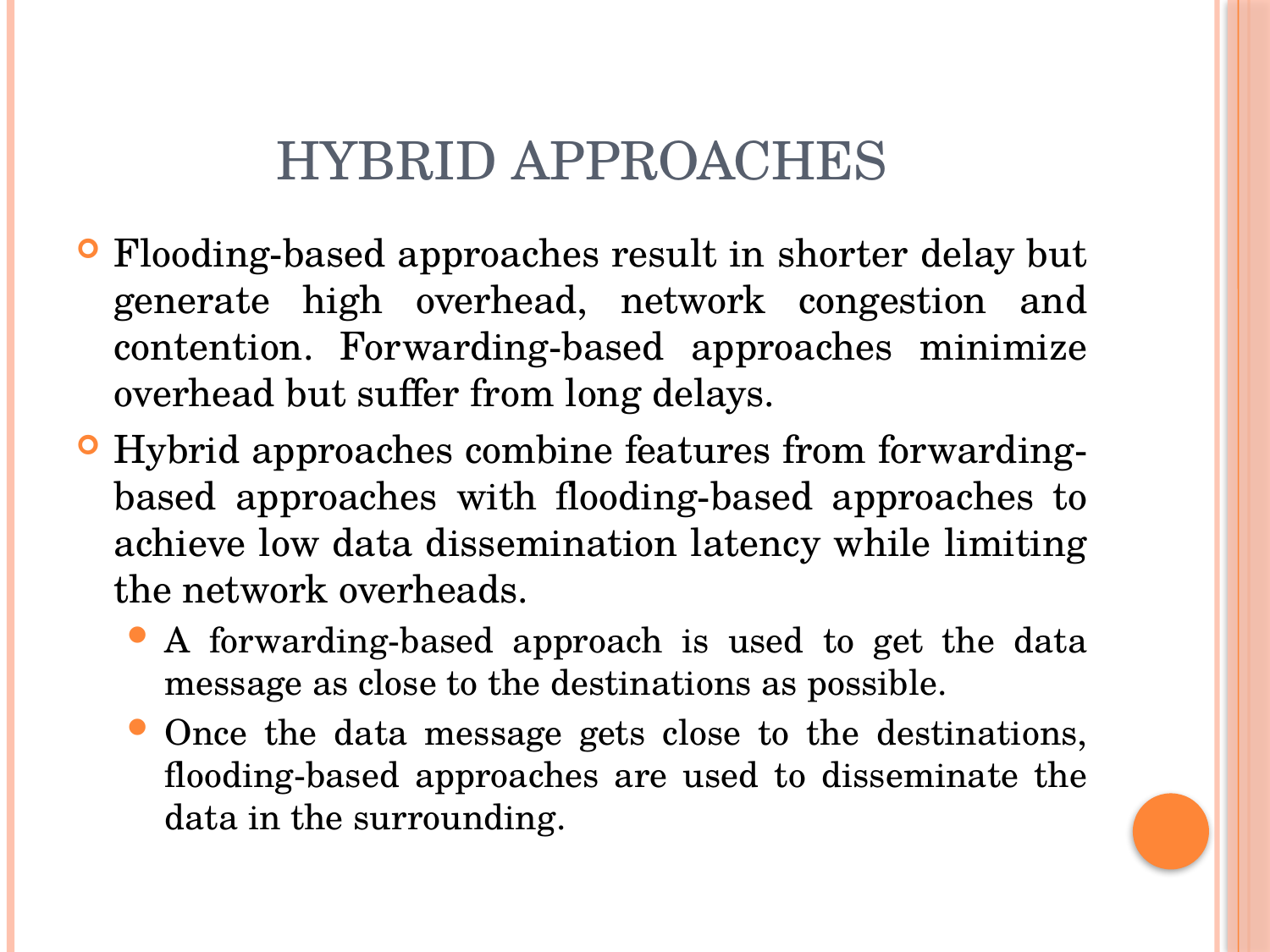

# Hybrid Approaches
Flooding-based approaches result in shorter delay but generate high overhead, network congestion and contention. Forwarding-based approaches minimize overhead but suffer from long delays.
Hybrid approaches combine features from forwarding-based approaches with flooding-based approaches to achieve low data dissemination latency while limiting the network overheads.
A forwarding-based approach is used to get the data message as close to the destinations as possible.
Once the data message gets close to the destinations, flooding-based approaches are used to disseminate the data in the surrounding.